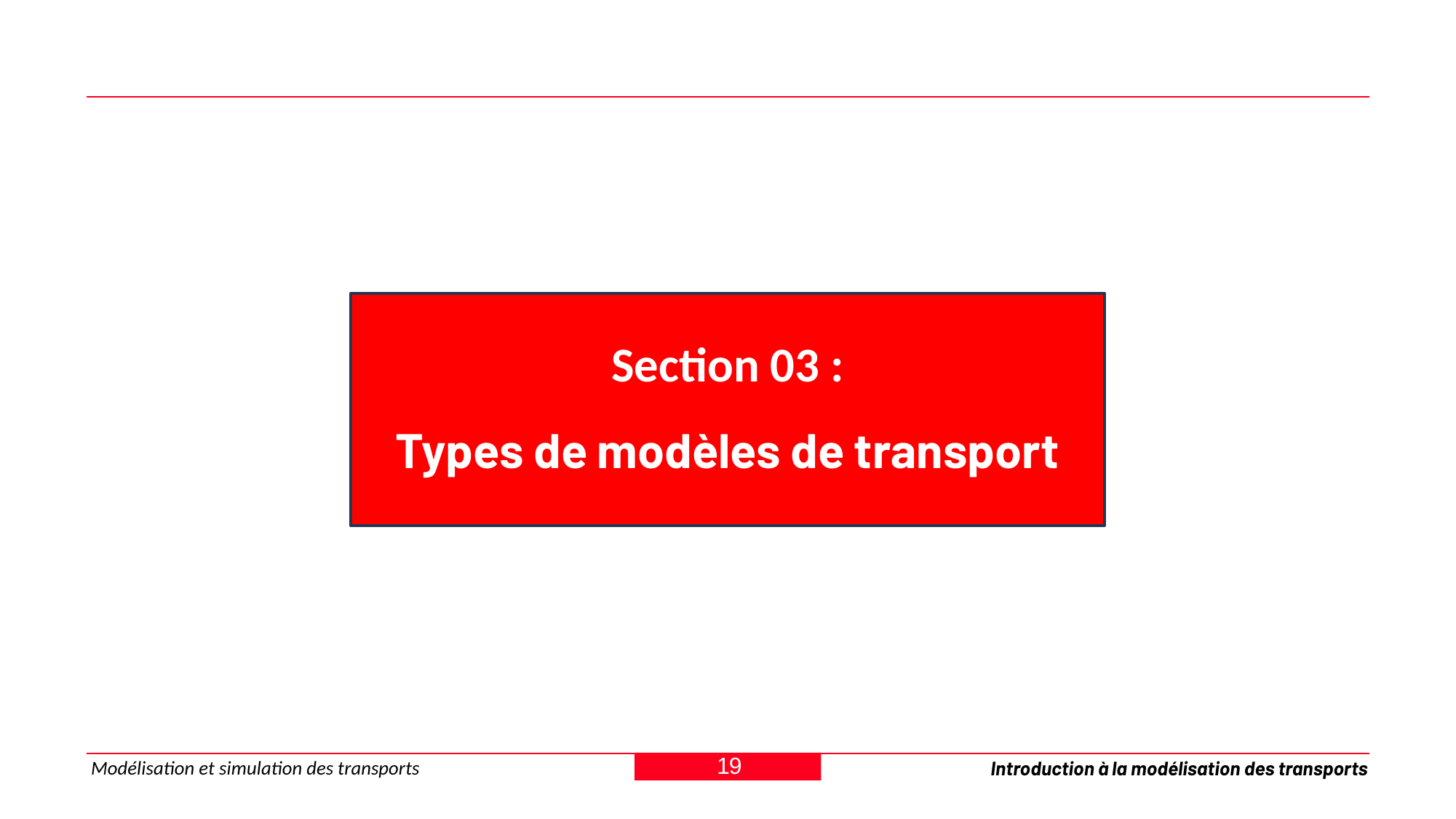

Section 03 :
Types de modèles de transport
19
Modélisation et simulation des transports
Introduction à la modélisation des transports